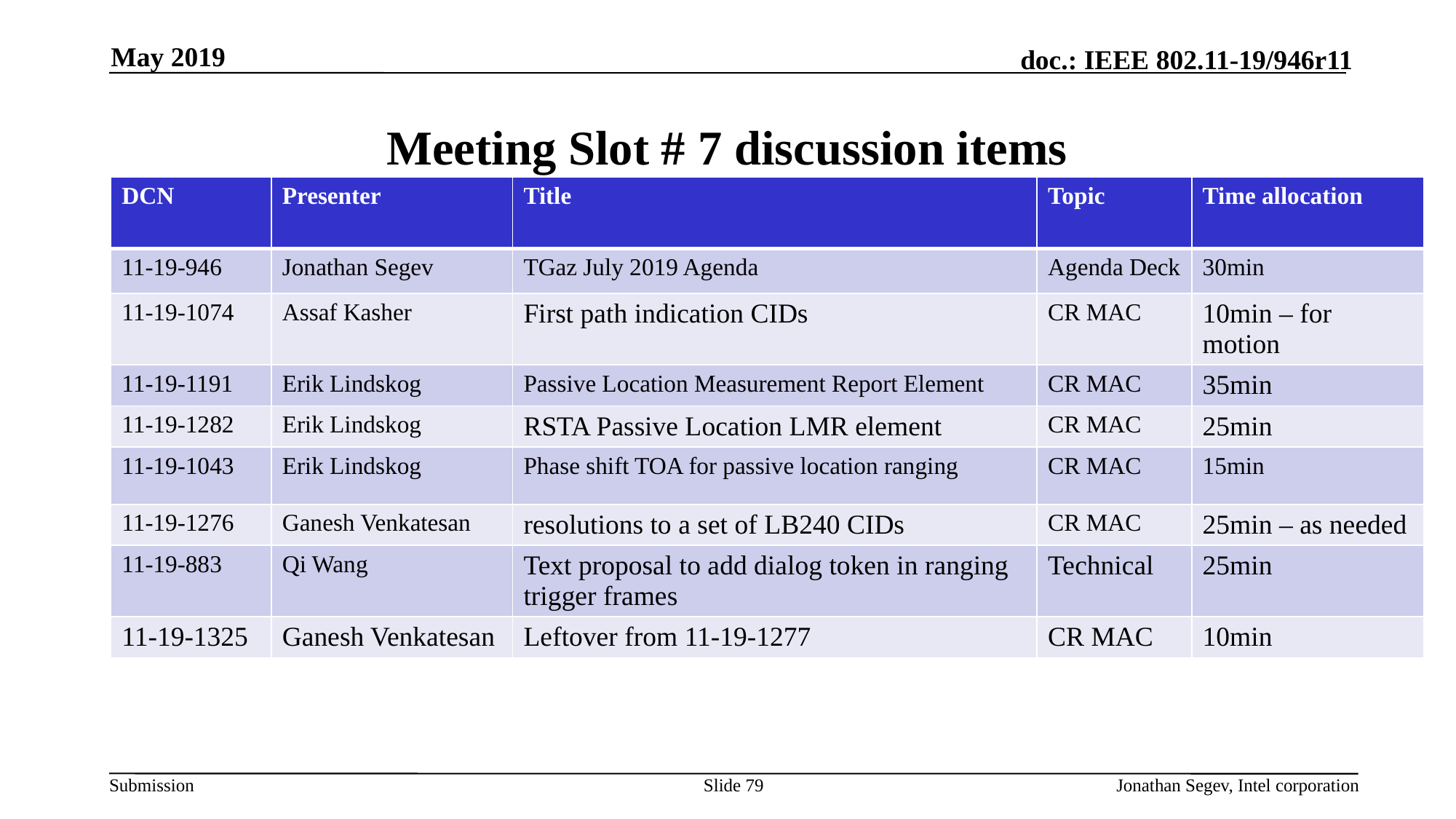

May 2019
# Meeting Slot # 7 discussion items
| DCN | Presenter | Title | Topic | Time allocation |
| --- | --- | --- | --- | --- |
| 11-19-946 | Jonathan Segev | TGaz July 2019 Agenda | Agenda Deck | 30min |
| 11-19-1074 | Assaf Kasher | First path indication CIDs | CR MAC | 10min – for motion |
| 11-19-1191 | Erik Lindskog | Passive Location Measurement Report Element | CR MAC | 35min |
| 11-19-1282 | Erik Lindskog | RSTA Passive Location LMR element | CR MAC | 25min |
| 11-19-1043 | Erik Lindskog | Phase shift TOA for passive location ranging | CR MAC | 15min |
| 11-19-1276 | Ganesh Venkatesan | resolutions to a set of LB240 CIDs | CR MAC | 25min – as needed |
| 11-19-883 | Qi Wang | Text proposal to add dialog token in ranging trigger frames | Technical | 25min |
| 11-19-1325 | Ganesh Venkatesan | Leftover from 11-19-1277 | CR MAC | 10min |
Slide 79
Jonathan Segev, Intel corporation